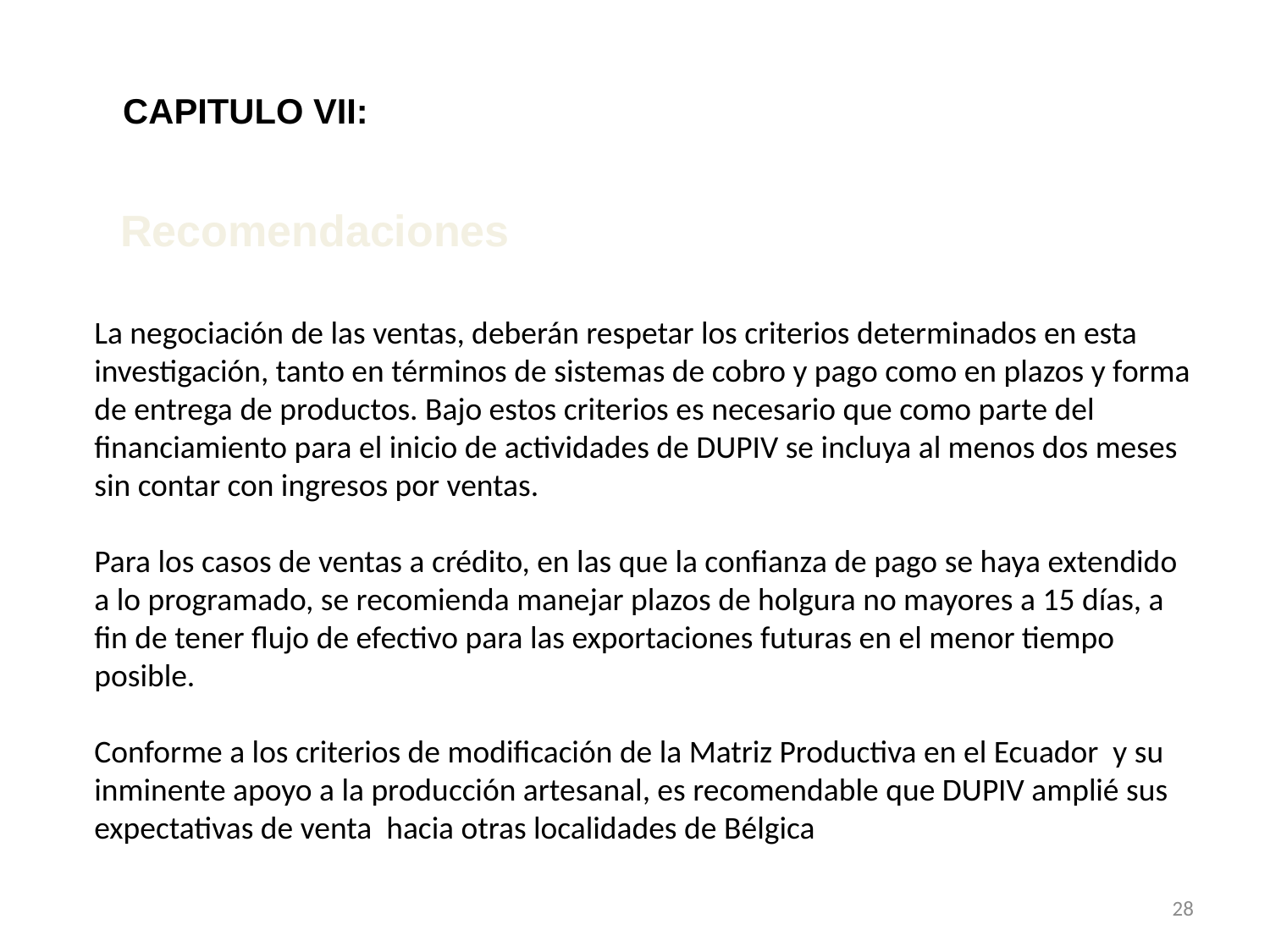

CAPITULO VII:
Recomendaciones
La negociación de las ventas, deberán respetar los criterios determinados en esta investigación, tanto en términos de sistemas de cobro y pago como en plazos y forma de entrega de productos. Bajo estos criterios es necesario que como parte del financiamiento para el inicio de actividades de DUPIV se incluya al menos dos meses sin contar con ingresos por ventas.

Para los casos de ventas a crédito, en las que la confianza de pago se haya extendido a lo programado, se recomienda manejar plazos de holgura no mayores a 15 días, a fin de tener flujo de efectivo para las exportaciones futuras en el menor tiempo posible.

Conforme a los criterios de modificación de la Matriz Productiva en el Ecuador  y su inminente apoyo a la producción artesanal, es recomendable que DUPIV amplié sus expectativas de venta  hacia otras localidades de Bélgica
28